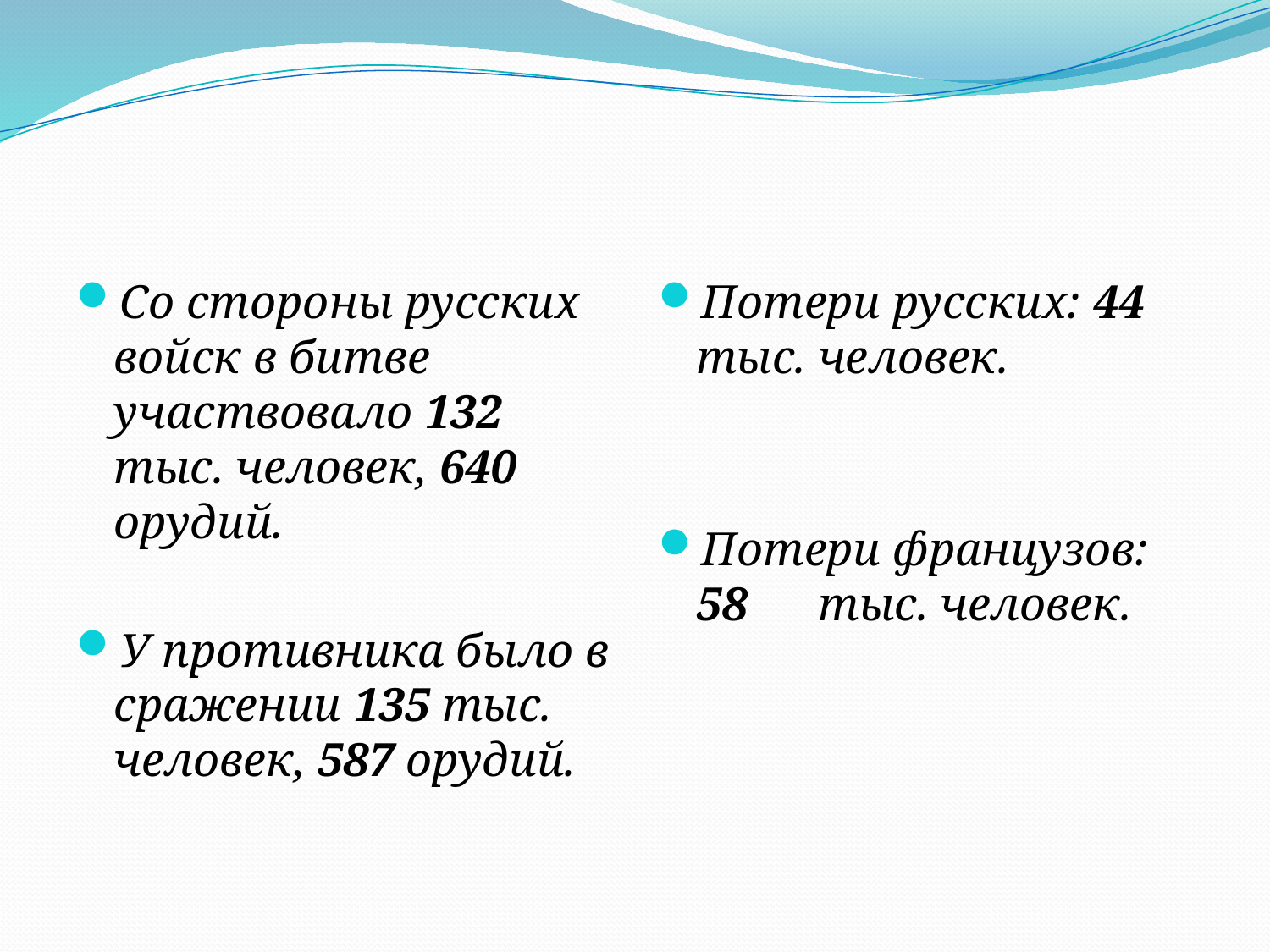

#
Со стороны русских войск в битве участвовало 132 тыс. человек, 640 орудий.

У противника было в сражении 135 тыс. человек, 587 орудий.

Потери русских: 44 тыс. человек.

Потери французов: 58      тыс. человек.